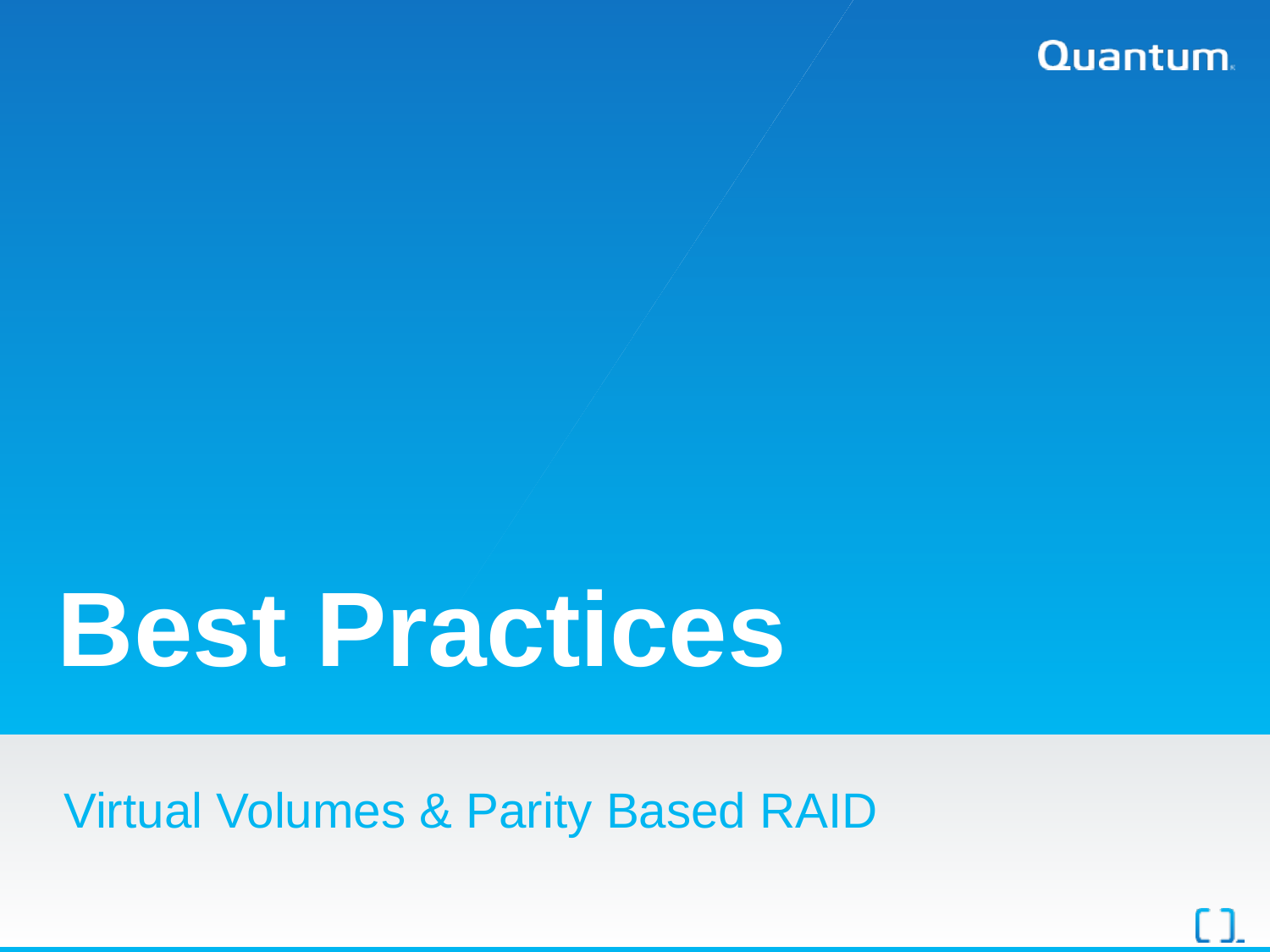

# Best Practices
Virtual Volumes & Parity Based RAID